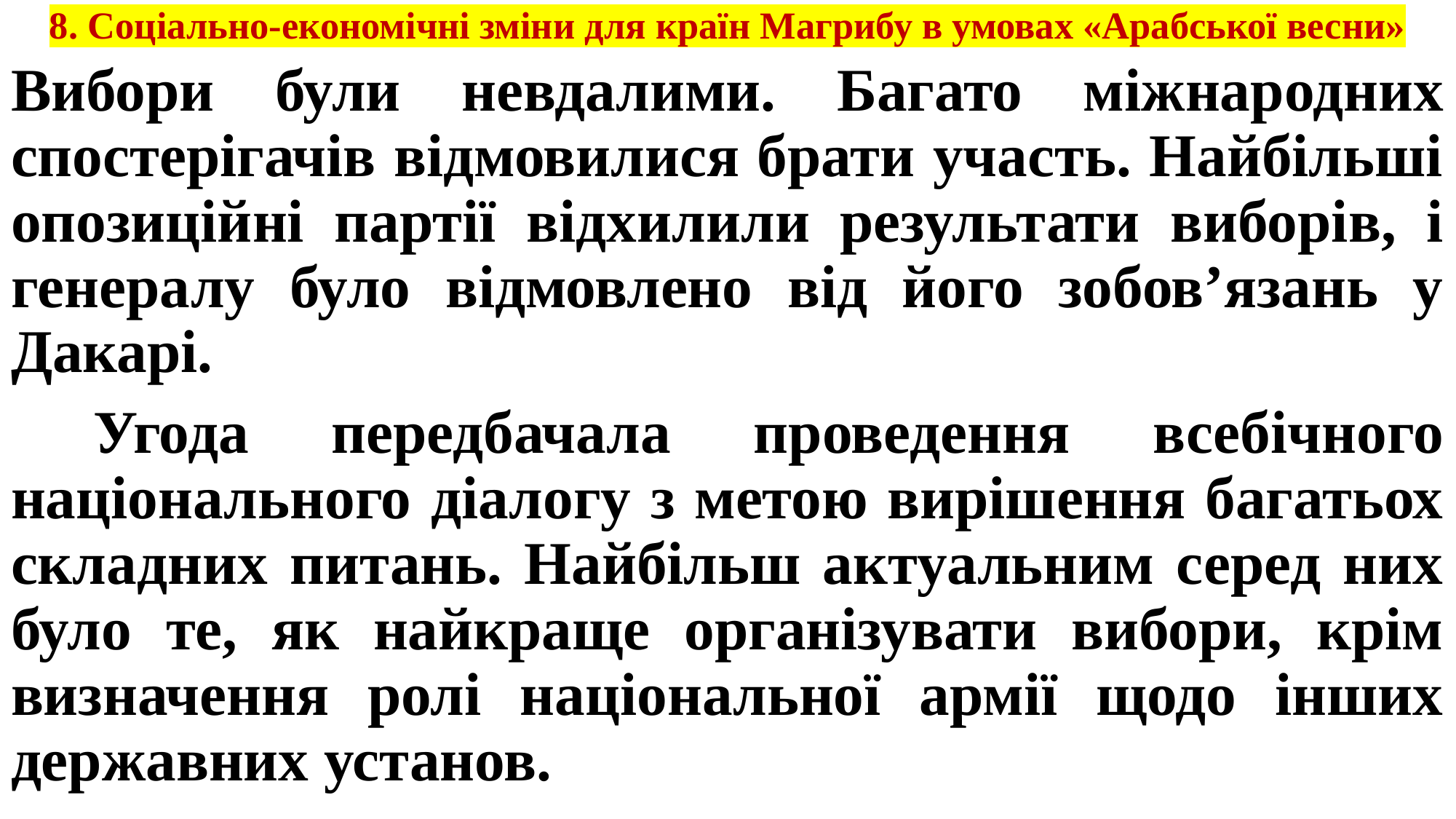

# 8. Соціально-економічні зміни для країн Магрибу в умовах «Арабської весни»
Вибори були невдалими. Багато міжнародних спостерігачів відмовилися брати участь. Найбільші опозиційні партії відхилили результати виборів, і генералу було відмовлено від його зобов’язань у Дакарі.
 Угода передбачала проведення всебічного національного діалогу з метою вирішення багатьох складних питань. Найбільш актуальним серед них було те, як найкраще організувати вибори, крім визначення ролі національної армії щодо інших державних установ.